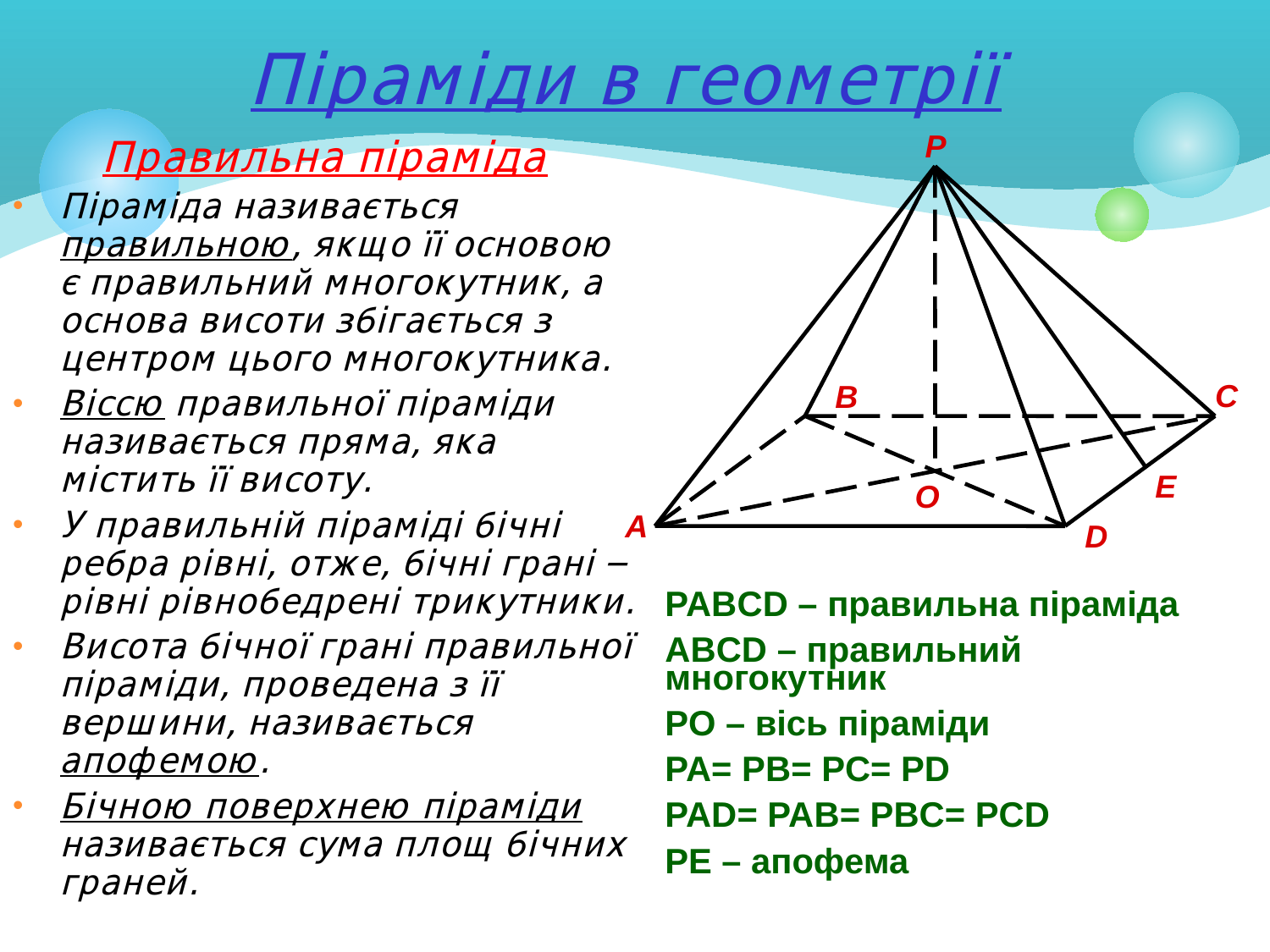

# Піраміди в геометрії
P
Правильна піраміда
Піраміда називається правильною, якщо її основою є правильний многокутник, а основа висоти збігається з центром цього многокутника.
Віссю правильної піраміди називається пряма, яка містить її висоту.
У правильній піраміді бічні ребра рівні, отже, бічні грані – рівні рівнобедрені трикутники.
Висота бічної грані правильної піраміди, проведена з її вершини, називається апофемою.
Бічною поверхнею піраміди називається сума площ бічних граней.

C
B

E
O
A
D

PABCD – правильна піраміда
ABCD – правильний многокутник
PO – вісь піраміди
PA= PB= PC= PD
PAD= PAB= PBC= PCD
PE – апофема